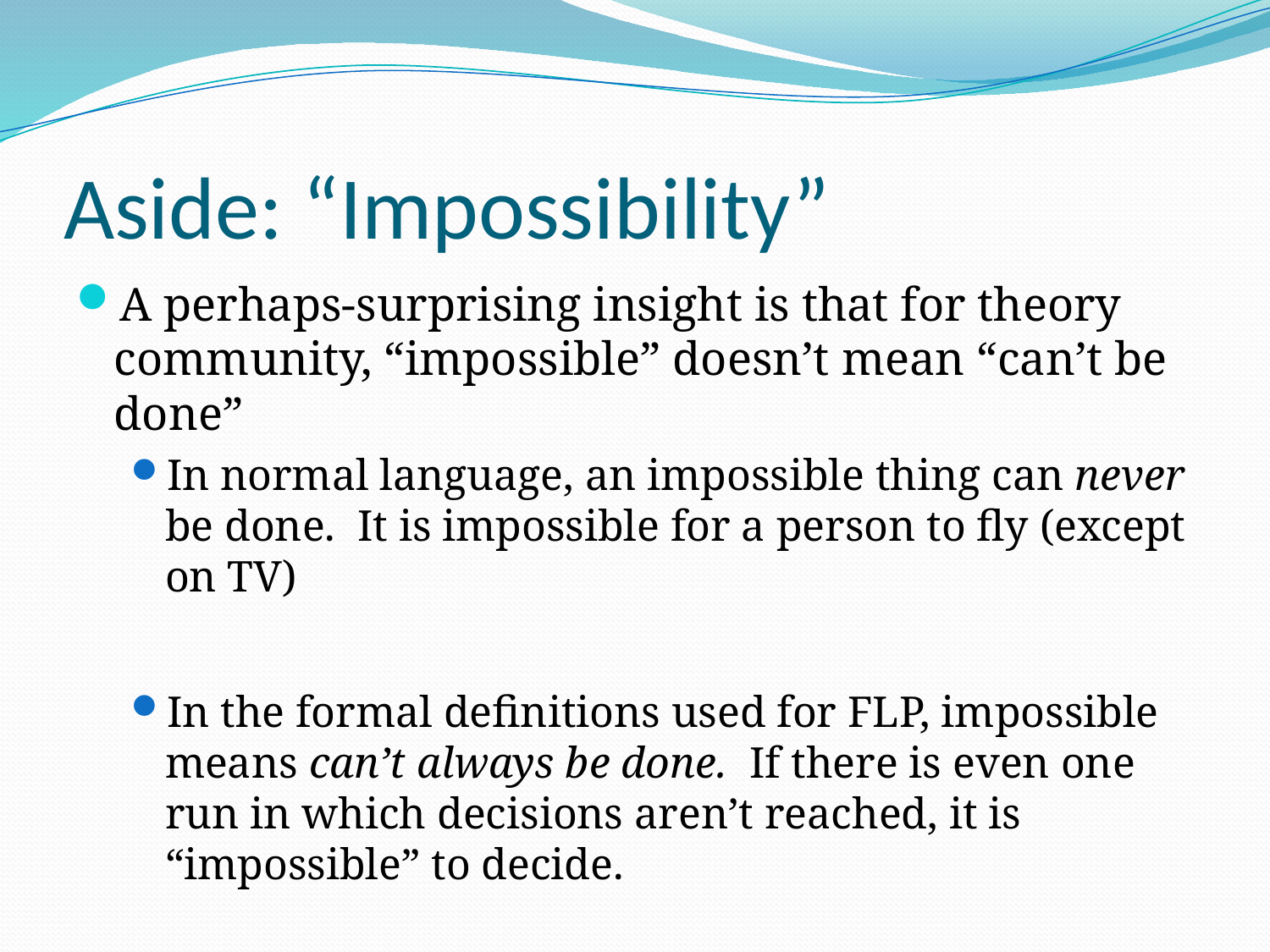

# Aside: “Impossibility”
A perhaps-surprising insight is that for theory community, “impossible” doesn’t mean “can’t be done”
In normal language, an impossible thing can never be done.  It is impossible for a person to fly (except on TV)

In the formal definitions used for FLP, impossible means can’t always be done.  If there is even one run in which decisions aren’t reached, it is “impossible” to decide.

In fact, as a practical matter, consensus can always be reached as long as a majority of our system is operational